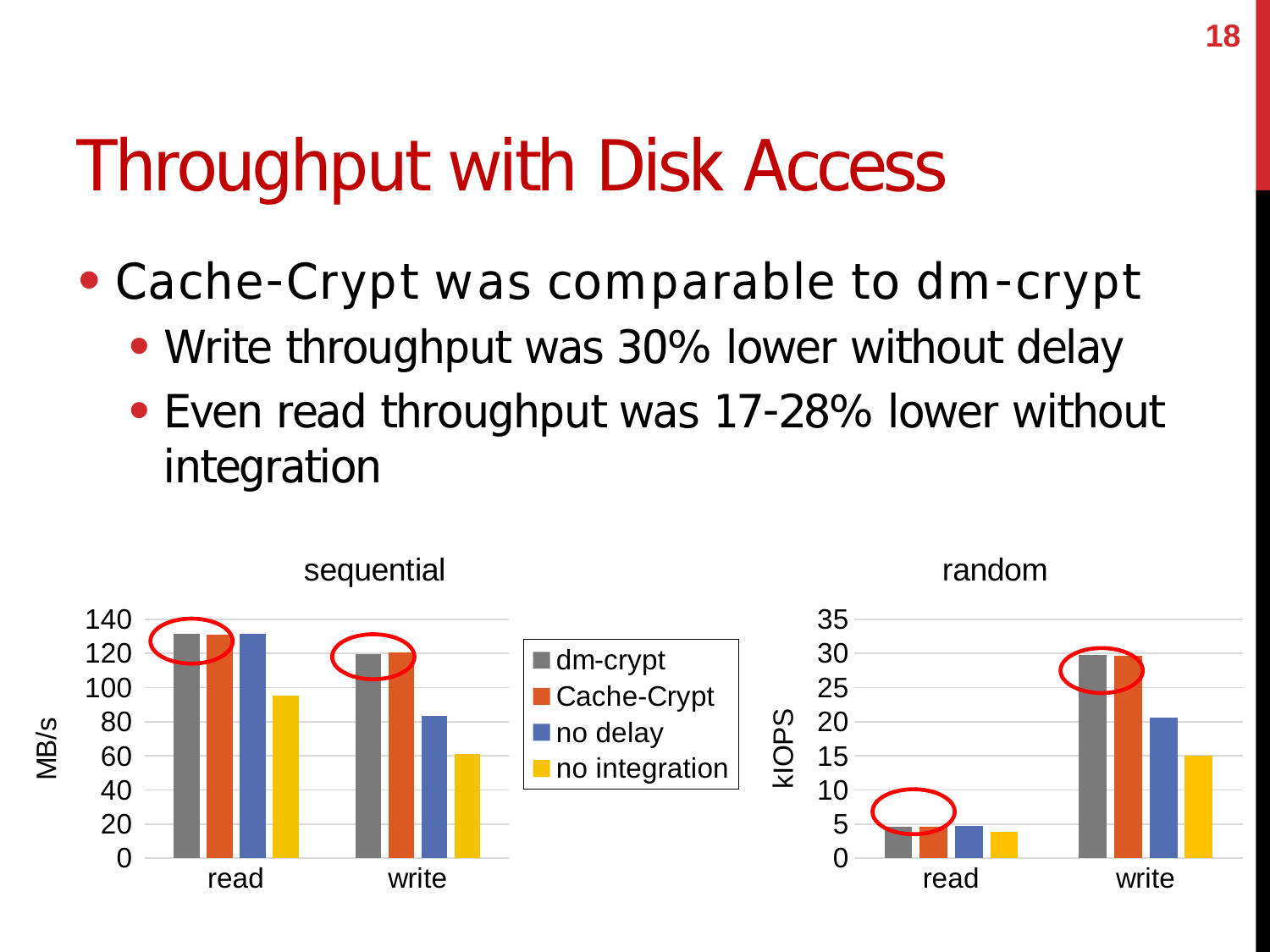

18
# Throughput with Disk Access
Cache-Crypt was comparable to dm-crypt
Write throughput was 30% lower without delay
Even read throughput was 17-28% lower without integration

### Chart: sequential

| Category | dm-crypt | Cache-Crypt | no delay | no integration |
|---|---|---|---|---|
| read | 131.6 | 130.9 | 131.6 | 95.4 |
| write | 119.6 | 120.6 | 83.3 | 60.9 |

### Chart: random

| Category | dm-crypt | Cache-Crypt | no delay | no integration |
|---|---|---|---|---|
| read | 4.619999999999998 | 4.649999999999998 | 4.68 | 3.89 |
| write | 29.8 | 29.7 | 20.6 | 15.0 |